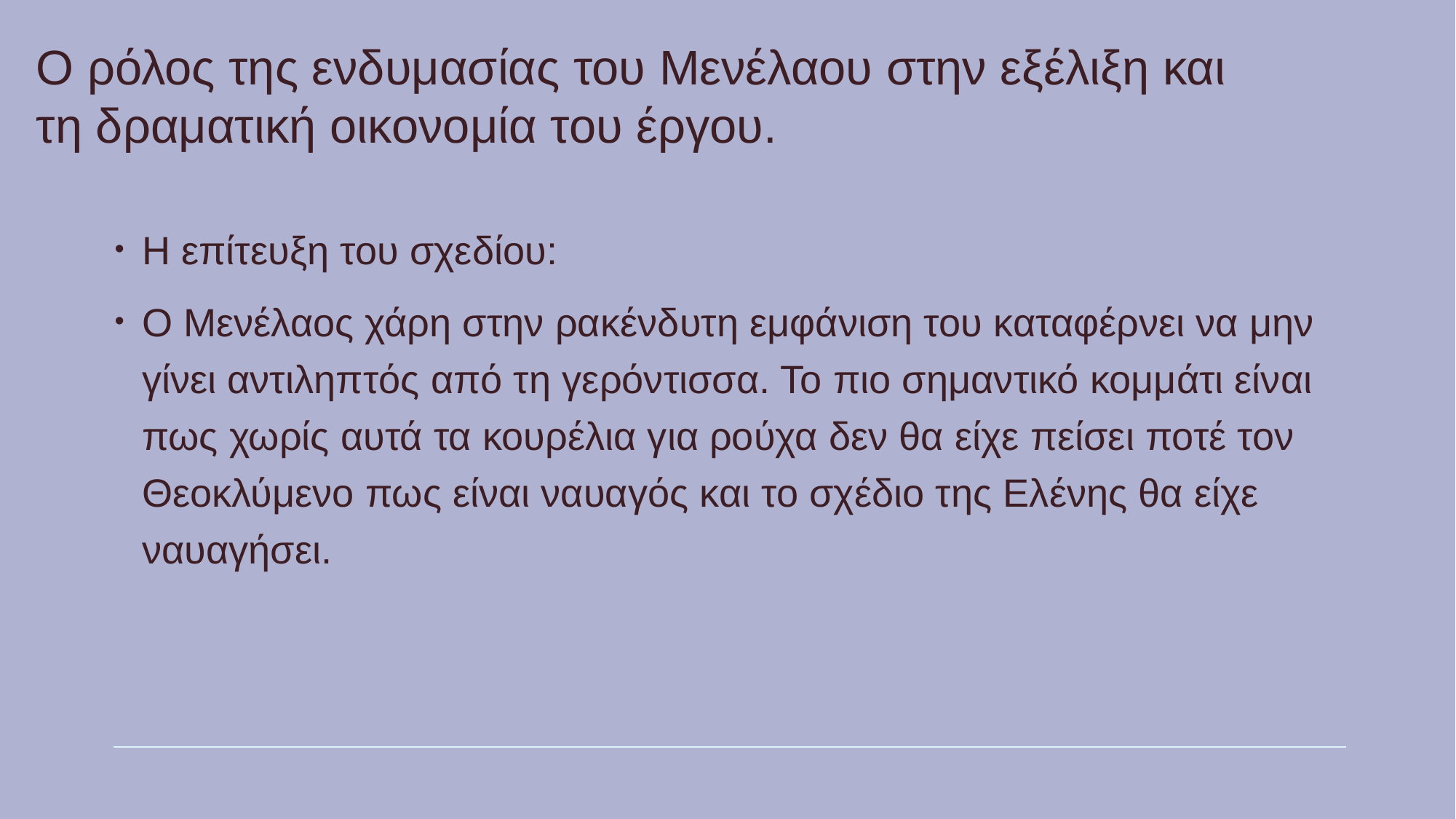

# Ο ρόλος της ενδυμασίας του Μενέλαου στην εξέλιξη και τη δραματική οικονομία του έργου.
Η επίτευξη του σχεδίου:
Ο Μενέλαος χάρη στην ρακένδυτη εμφάνιση του καταφέρνει να μην γίνει αντιληπτός από τη γερόντισσα. Το πιο σημαντικό κομμάτι είναι πως χωρίς αυτά τα κουρέλια για ρούχα δεν θα είχε πείσει ποτέ τον Θεοκλύμενο πως είναι ναυαγός και το σχέδιο της Ελένης θα είχε ναυαγήσει.